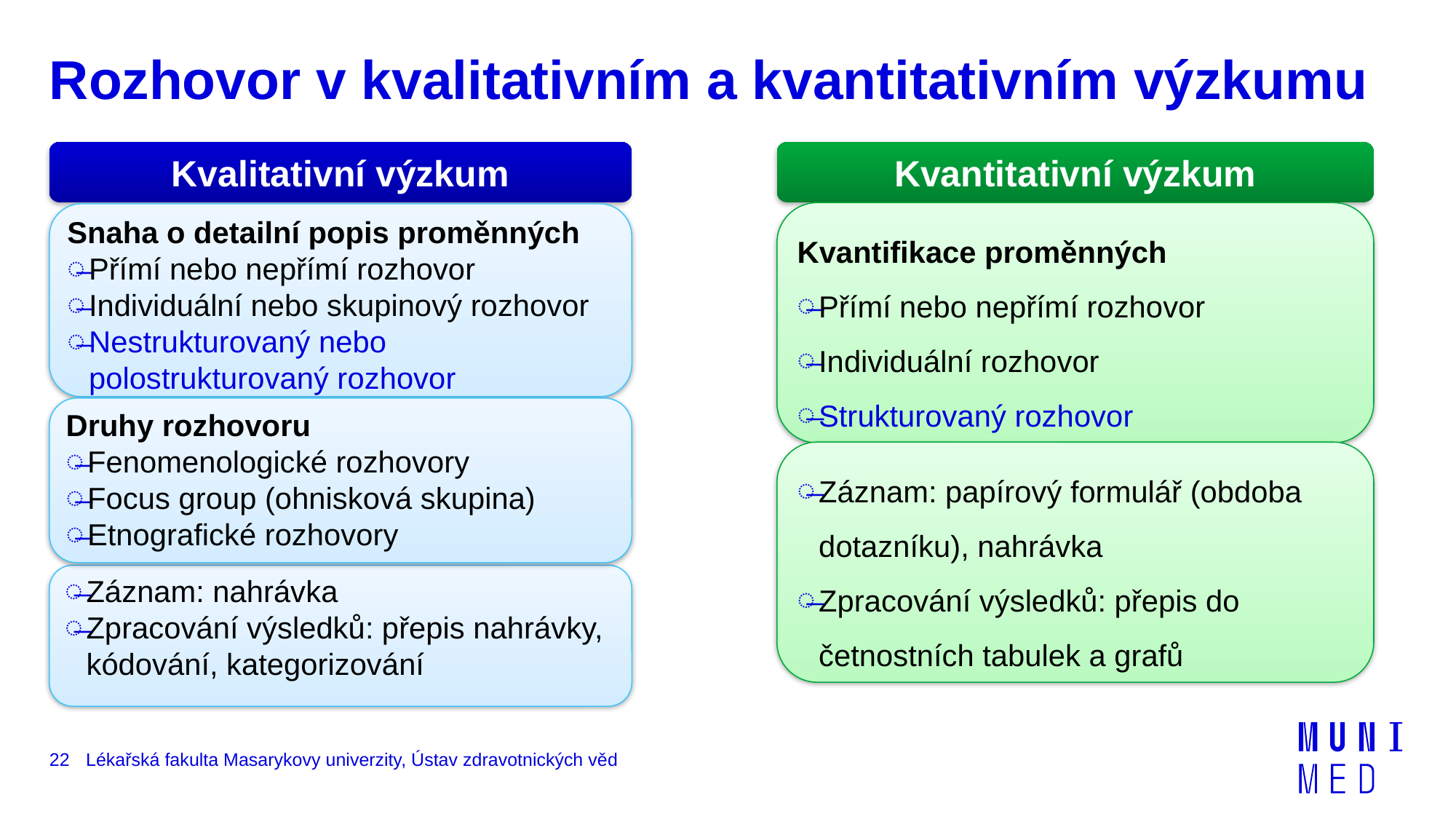

# Rozhovor v kvalitativním a kvantitativním výzkumu
Kvalitativní výzkum
Kvantitativní výzkum
Kvantifikace proměnných
Přímí nebo nepřímí rozhovor
Individuální rozhovor
Strukturovaný rozhovor
Snaha o detailní popis proměnných
Přímí nebo nepřímí rozhovor
Individuální nebo skupinový rozhovor
Nestrukturovaný nebo polostrukturovaný rozhovor
Druhy rozhovoru
Fenomenologické rozhovory
Focus group (ohnisková skupina)
Etnografické rozhovory

Záznam: papírový formulář (obdoba dotazníku), nahrávka
Zpracování výsledků: přepis do četnostních tabulek a grafů
Záznam: nahrávka
Zpracování výsledků: přepis nahrávky, kódování, kategorizování
22
Lékařská fakulta Masarykovy univerzity, Ústav zdravotnických věd